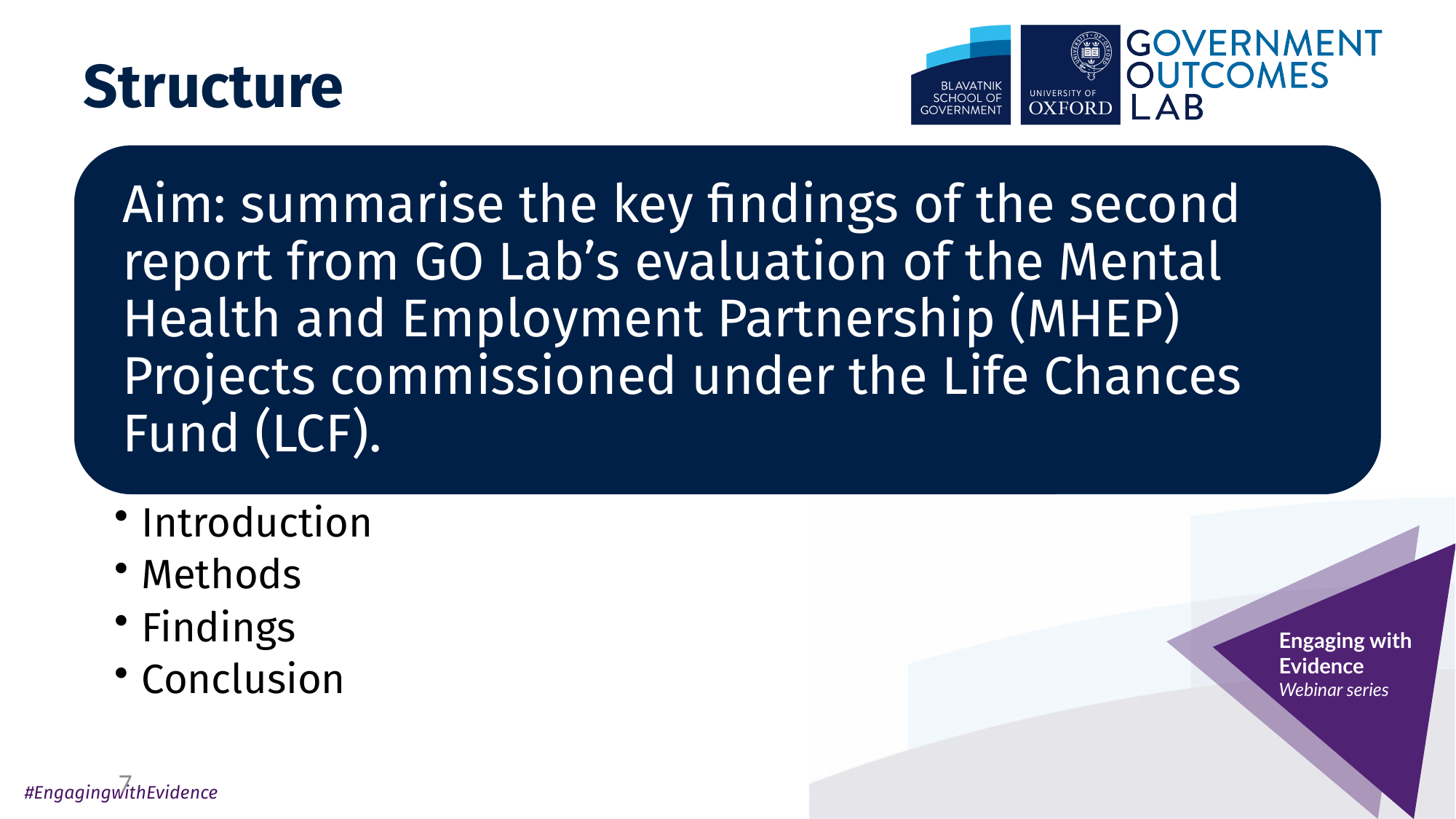

# Structure
Aim: summarise the key findings of the second report from GO Lab’s evaluation of the Mental Health and Employment Partnership (MHEP) Projects commissioned under the Life Chances Fund (LCF).
Introduction
Methods
Findings
Conclusion
7